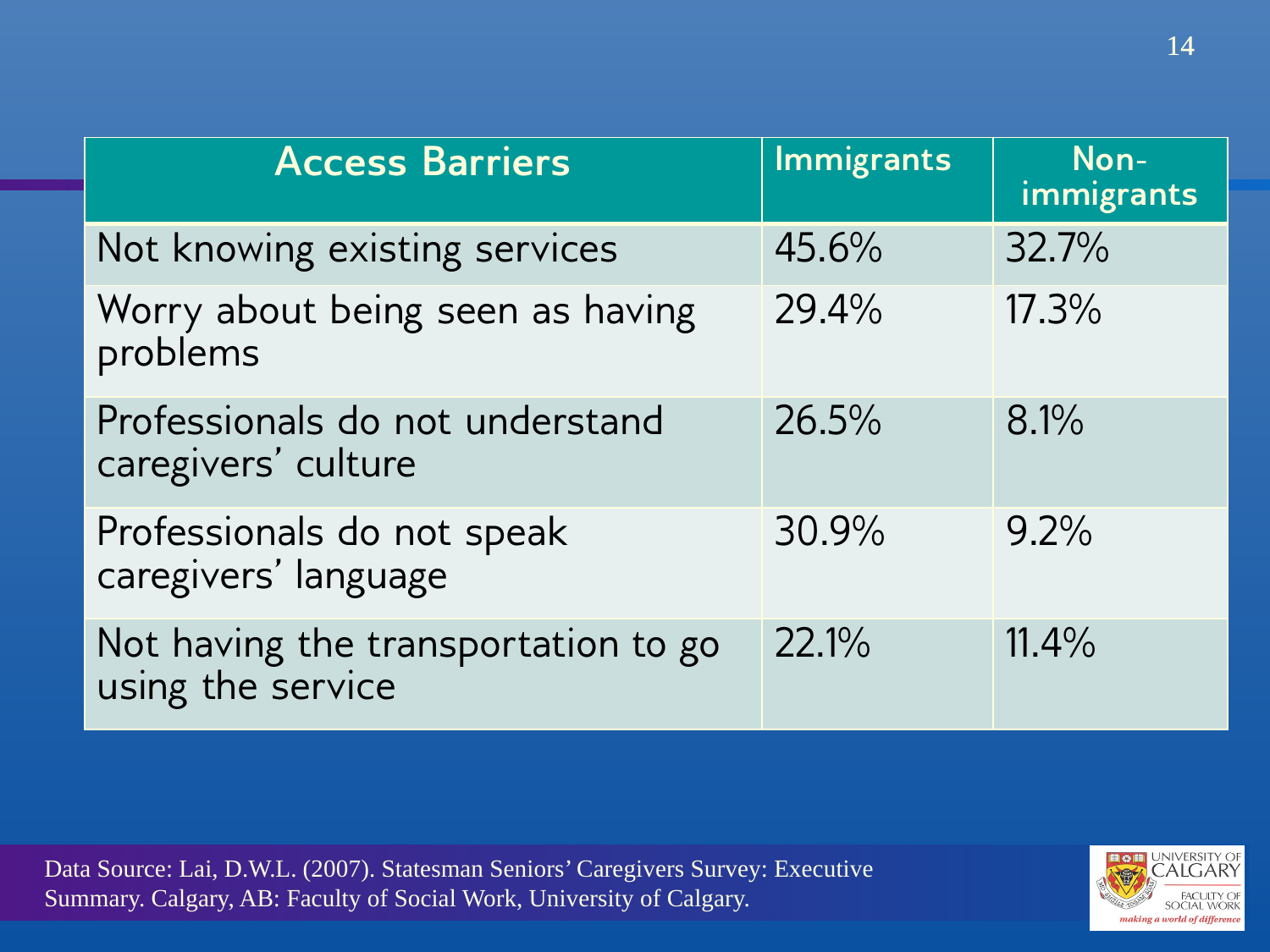

| Access Barriers | Immigrants | Non-immigrants |
| --- | --- | --- |
| Not knowing existing services | 45.6% | 32.7% |
| Worry about being seen as having problems | 29.4% | 17.3% |
| Professionals do not understand caregivers’ culture | 26.5% | 8.1% |
| Professionals do not speak caregivers’ language | 30.9% | 9.2% |
| Not having the transportation to go using the service | 22.1% | 11.4% |
Data Source: Lai, D.W.L. (2007). Statesman Seniors’ Caregivers Survey: Executive Summary. Calgary, AB: Faculty of Social Work, University of Calgary.